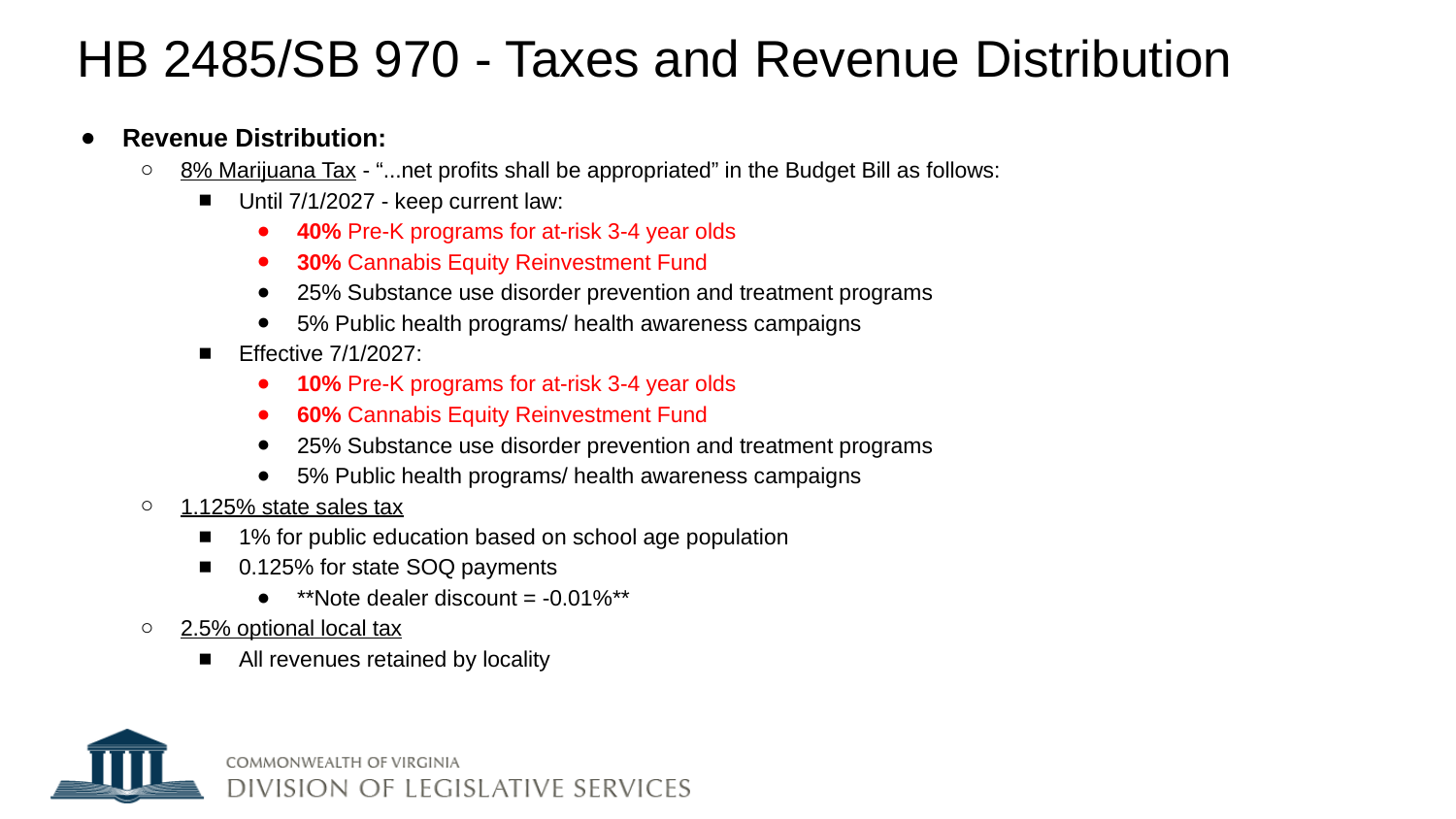

# HB 2485/SB 970 - Taxes and Revenue Distribution
Revenue Distribution:
8% Marijuana Tax - “...net profits shall be appropriated” in the Budget Bill as follows:
Until 7/1/2027 - keep current law:
40% Pre-K programs for at-risk 3-4 year olds
30% Cannabis Equity Reinvestment Fund
25% Substance use disorder prevention and treatment programs
5% Public health programs/ health awareness campaigns
Effective 7/1/2027:
10% Pre-K programs for at-risk 3-4 year olds
60% Cannabis Equity Reinvestment Fund
25% Substance use disorder prevention and treatment programs
5% Public health programs/ health awareness campaigns
1.125% state sales tax
1% for public education based on school age population
0.125% for state SOQ payments
**Note dealer discount = -0.01%**
2.5% optional local tax
All revenues retained by locality